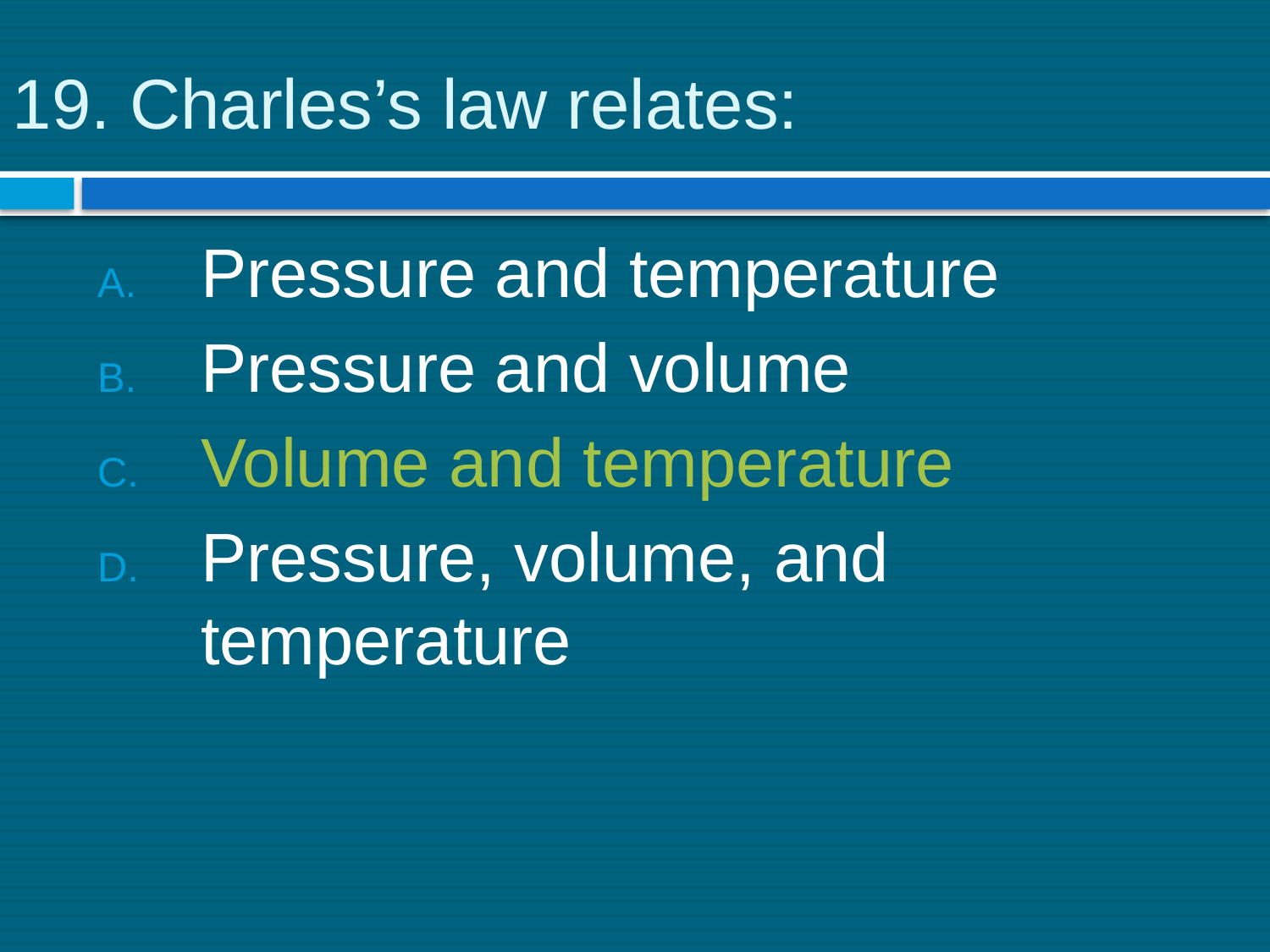

# 19. Charles’s law relates:
Pressure and temperature
Pressure and volume
Volume and temperature
Pressure, volume, and temperature